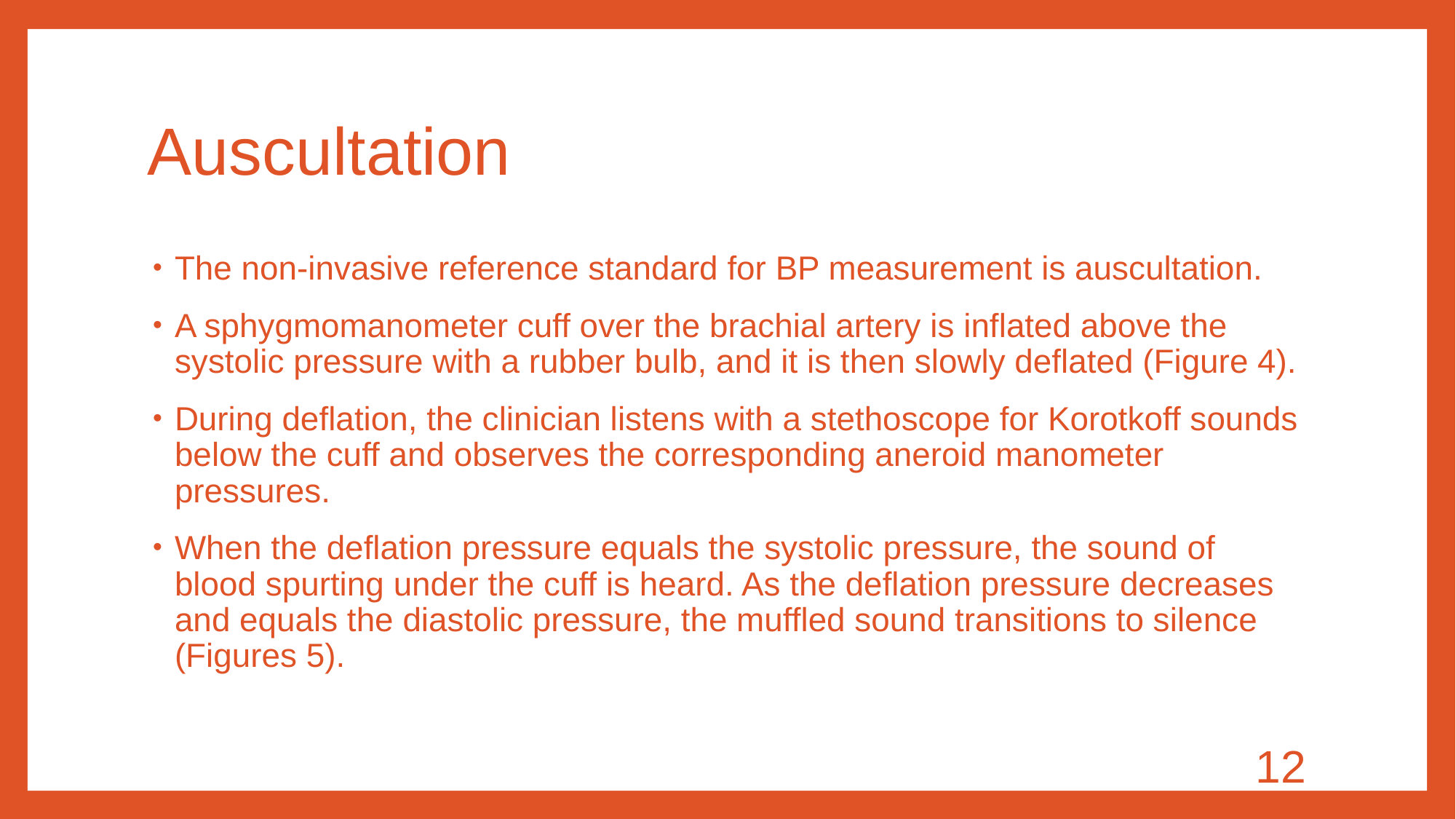

# Auscultation
The non-invasive reference standard for BP measurement is auscultation.
A sphygmomanometer cuff over the brachial artery is inflated above the systolic pressure with a rubber bulb, and it is then slowly deflated (Figure 4).
During deflation, the clinician listens with a stethoscope for Korotkoff sounds below the cuff and observes the corresponding aneroid manometer pressures.
When the deflation pressure equals the systolic pressure, the sound of blood spurting under the cuff is heard. As the deflation pressure decreases and equals the diastolic pressure, the muffled sound transitions to silence (Figures 5).
12